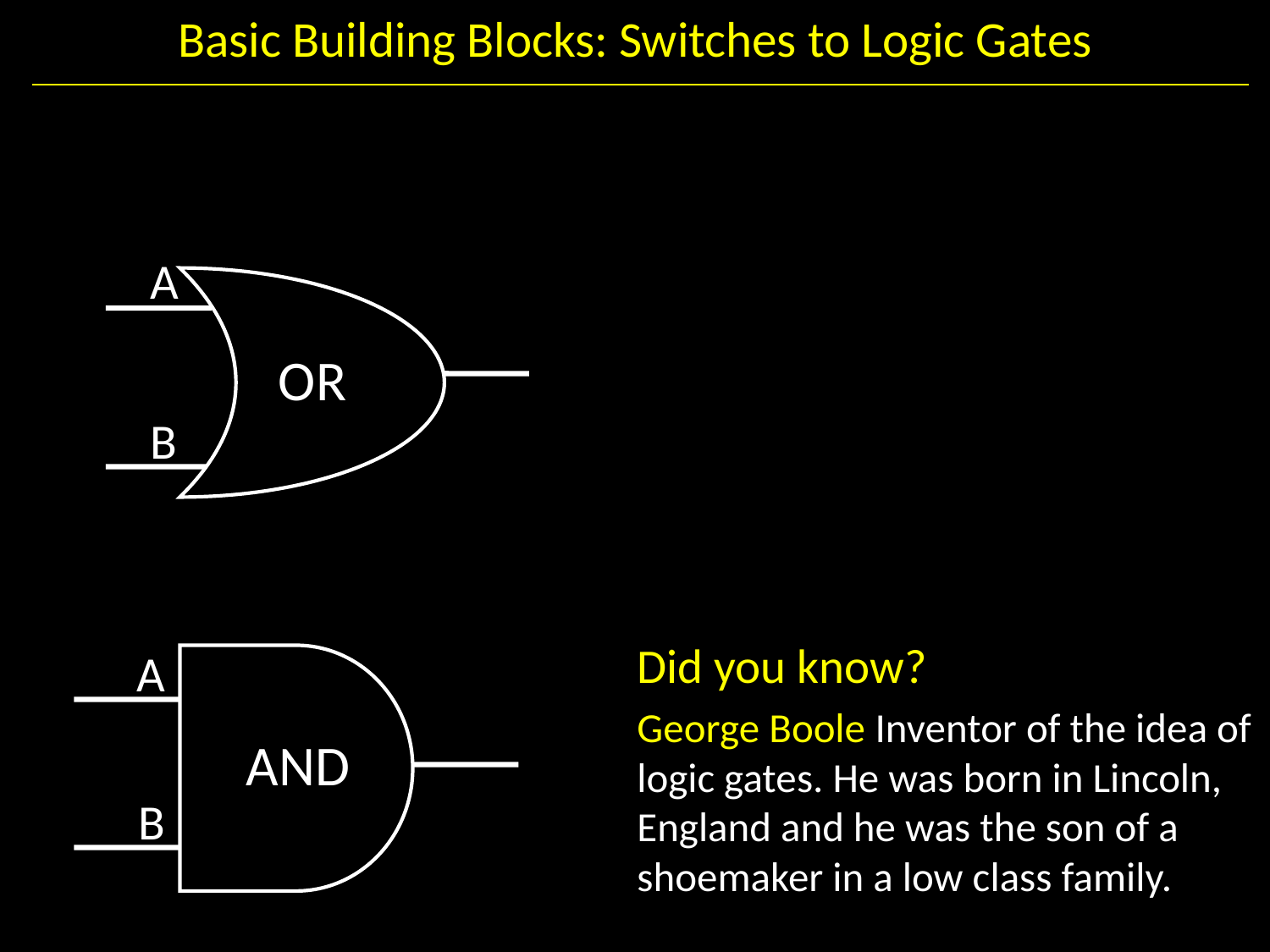

# Basic Building Blocks: Switches to Logic Gates
A

OR

B

Did you know?
George Boole Inventor of the idea of logic gates. He was born in Lincoln, England and he was the son of a shoemaker in a low class family.

A

AND

B